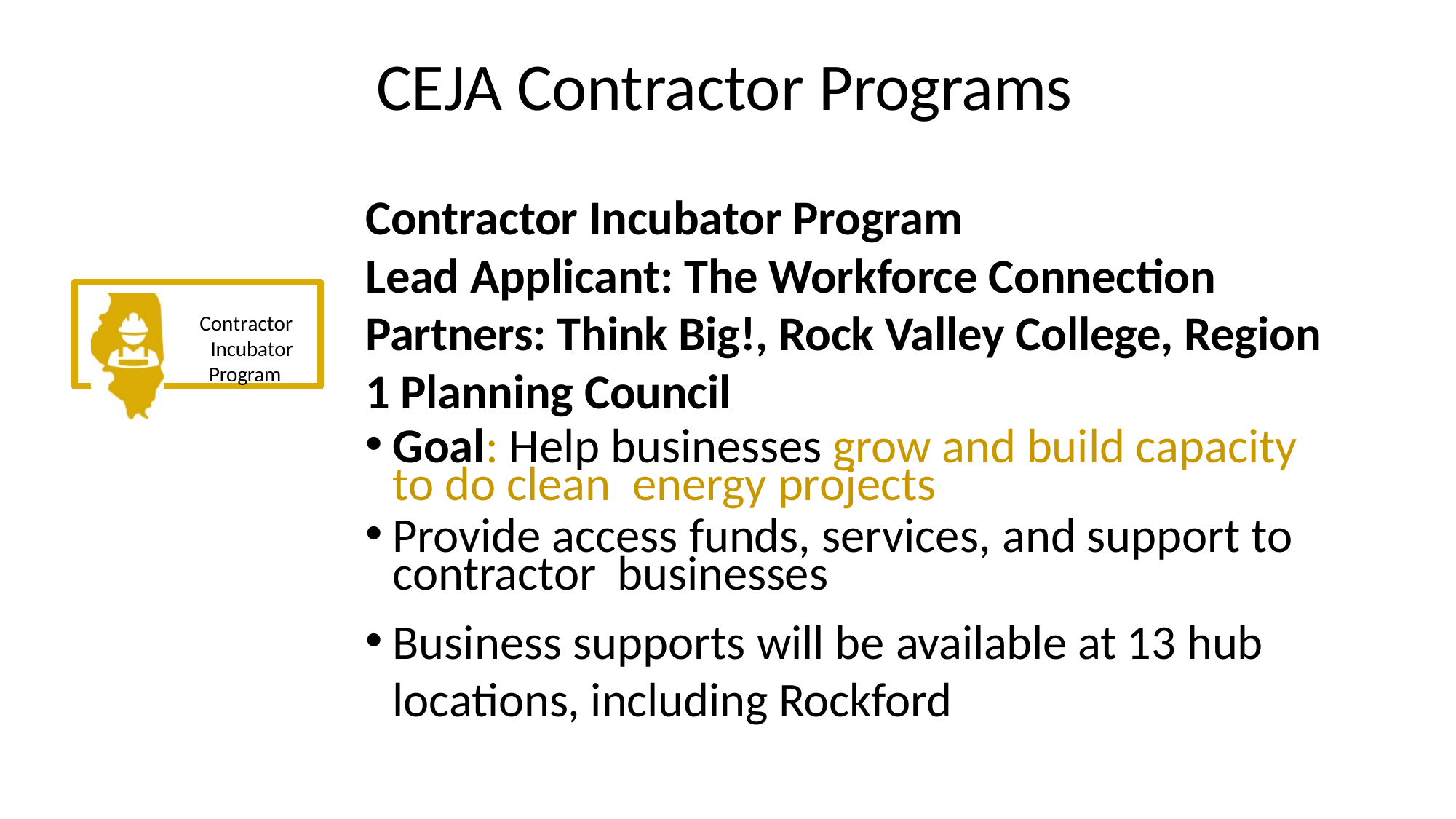

# CEJA Contractor Programs
Contractor Incubator Program
Lead Applicant: The Workforce Connection
Partners: Think Big!, Rock Valley College, Region 1 Planning Council
Goal: Help businesses grow and build capacity to do clean  energy projects
Provide access funds, services, and support to contractor  businesses
Business supports will be available at 13 hub locations, including Rockford

Contractor  Incubator  Program